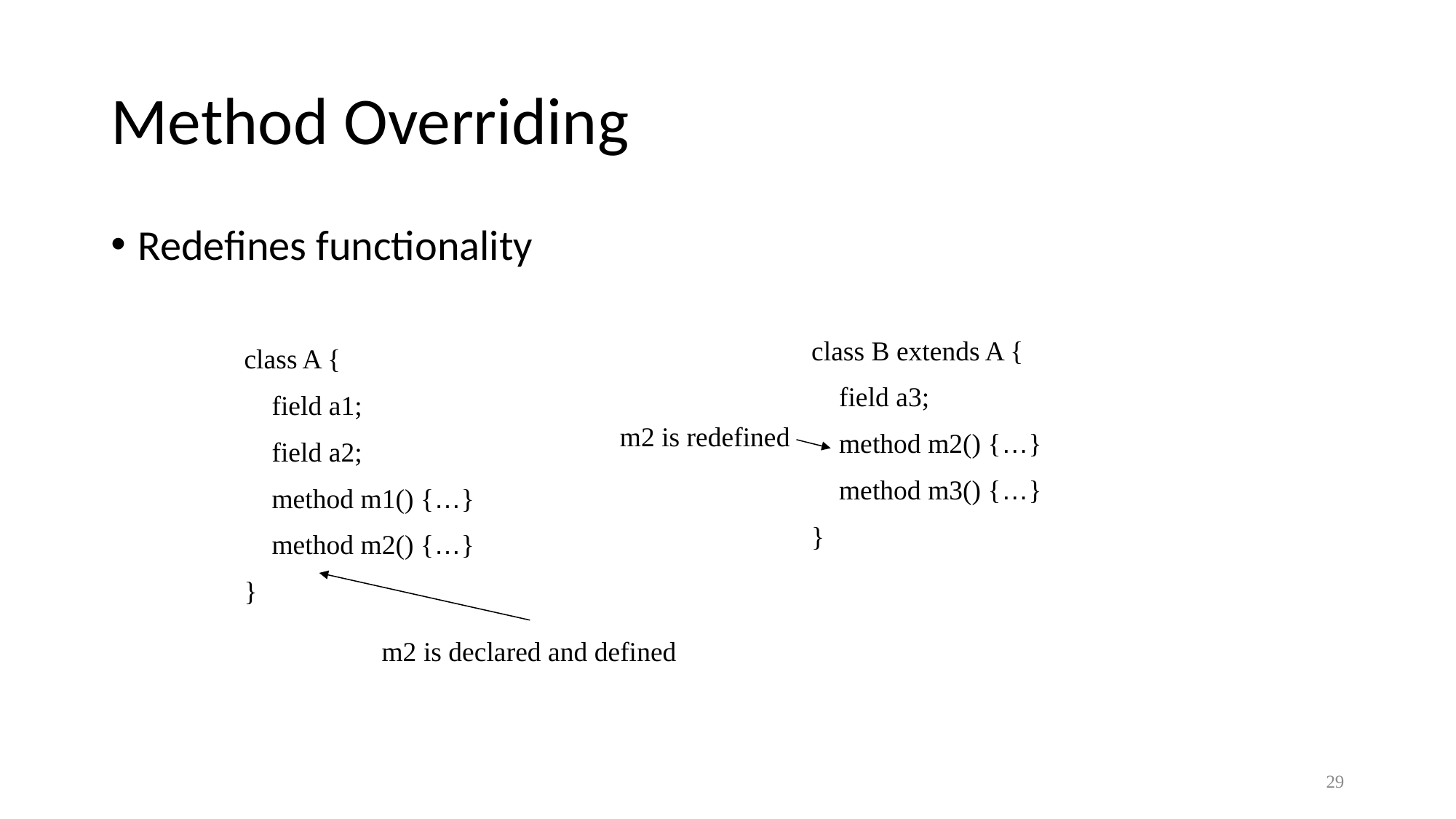

# Method Overriding
Redefines functionality
class B extends A {
    field a3;
    method m2() {…}
    method m3() {…}
}
class A {
    field a1;
    field a2;
    method m1() {…}
    method m2() {…}
}
m2 is redefined

m2 is declared and defined
29